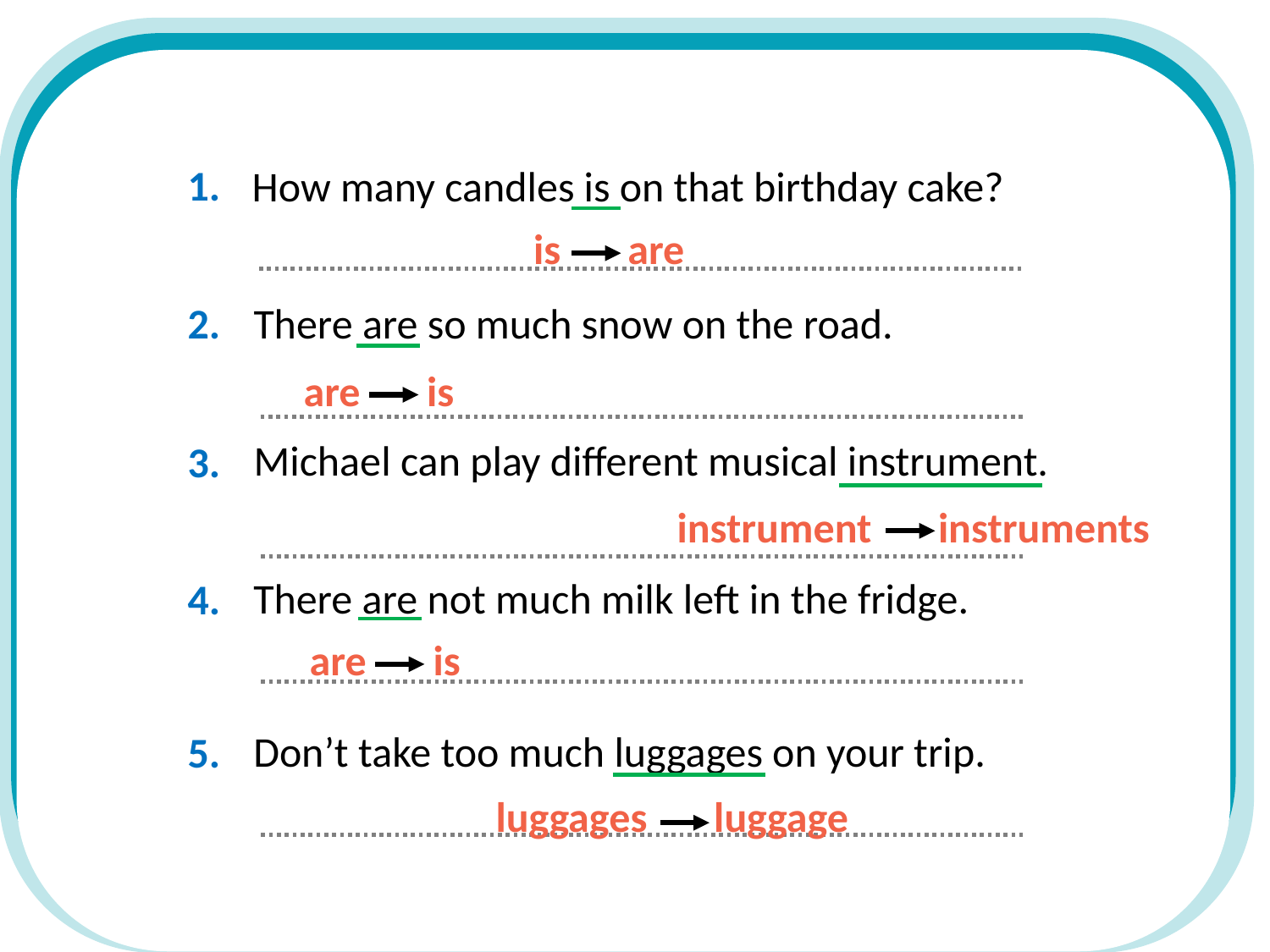

1.
How many candles is on that birthday cake?
is       are
2.
There are so much snow on the road.
are       is
Michael can play different musical instrument.
3.
instrument       instruments
There are not much milk left in the fridge.
4.
are       is
Don’t take too much luggages on your trip.
5.
luggages       luggage